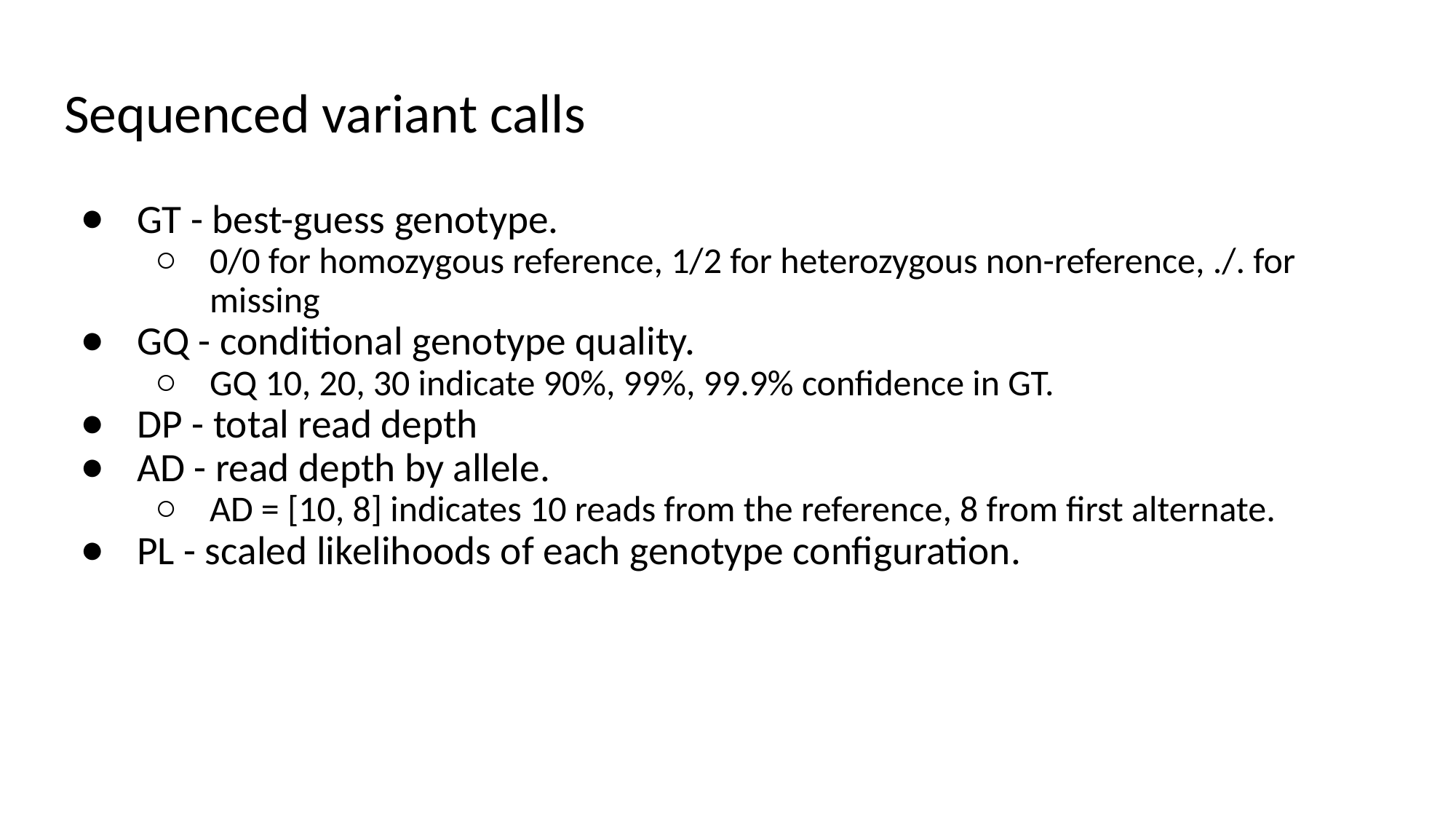

# Sequenced variant calls
GT - best-guess genotype.
0/0 for homozygous reference, 1/2 for heterozygous non-reference, ./. for missing
GQ - conditional genotype quality.
GQ 10, 20, 30 indicate 90%, 99%, 99.9% confidence in GT.
DP - total read depth
AD - read depth by allele.
AD = [10, 8] indicates 10 reads from the reference, 8 from first alternate.
PL - scaled likelihoods of each genotype configuration.